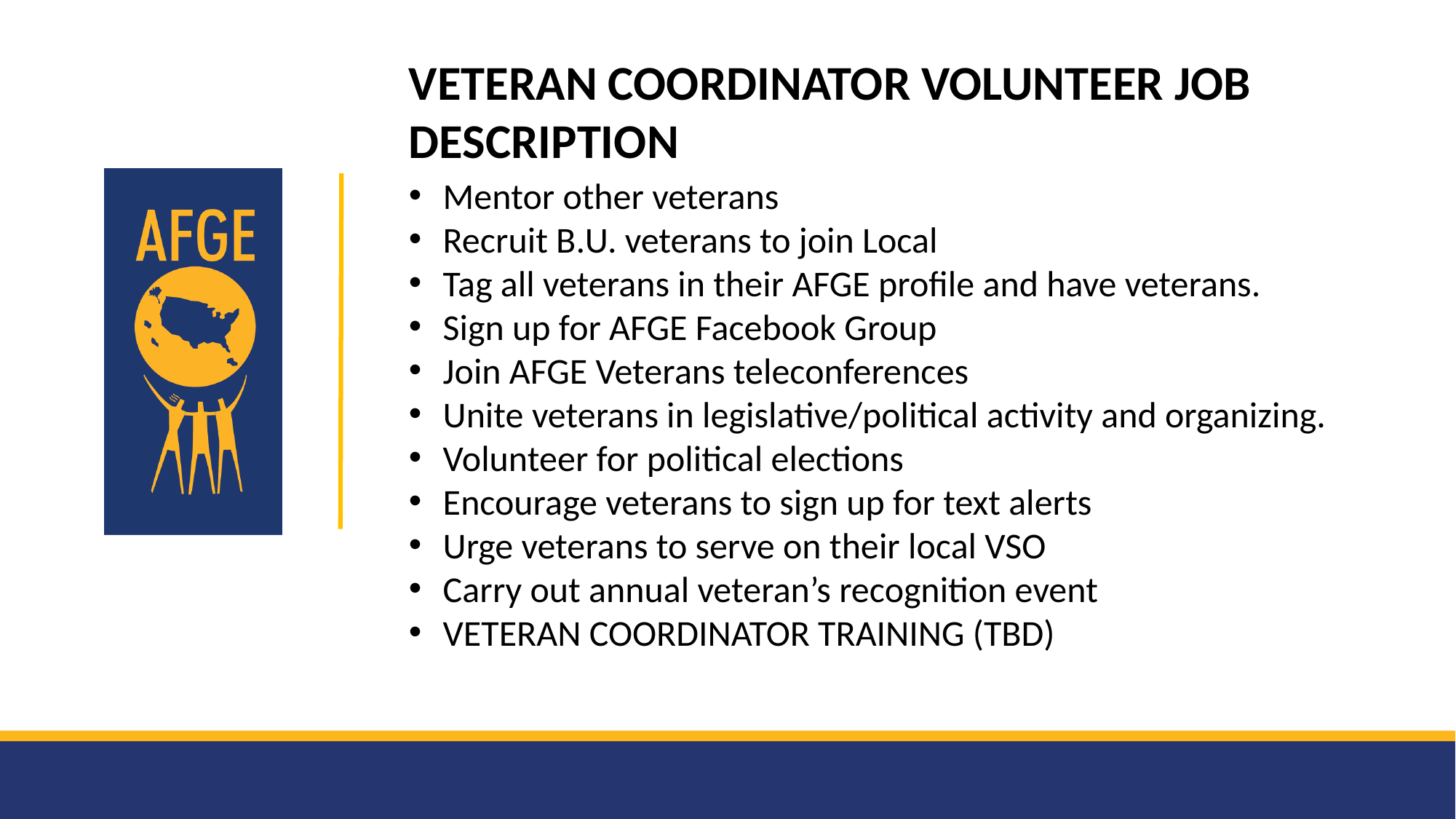

VETERAN COORDINATOR VOLUNTEER JOB DESCRIPTION

Mentor other veterans
Recruit B.U. veterans to join Local
Tag all veterans in their AFGE profile and have veterans.
Sign up for AFGE Facebook Group
Join AFGE Veterans teleconferences
Unite veterans in legislative/political activity and organizing.
Volunteer for political elections
Encourage veterans to sign up for text alerts
Urge veterans to serve on their local VSO
Carry out annual veteran’s recognition event
VETERAN COORDINATOR TRAINING (TBD)